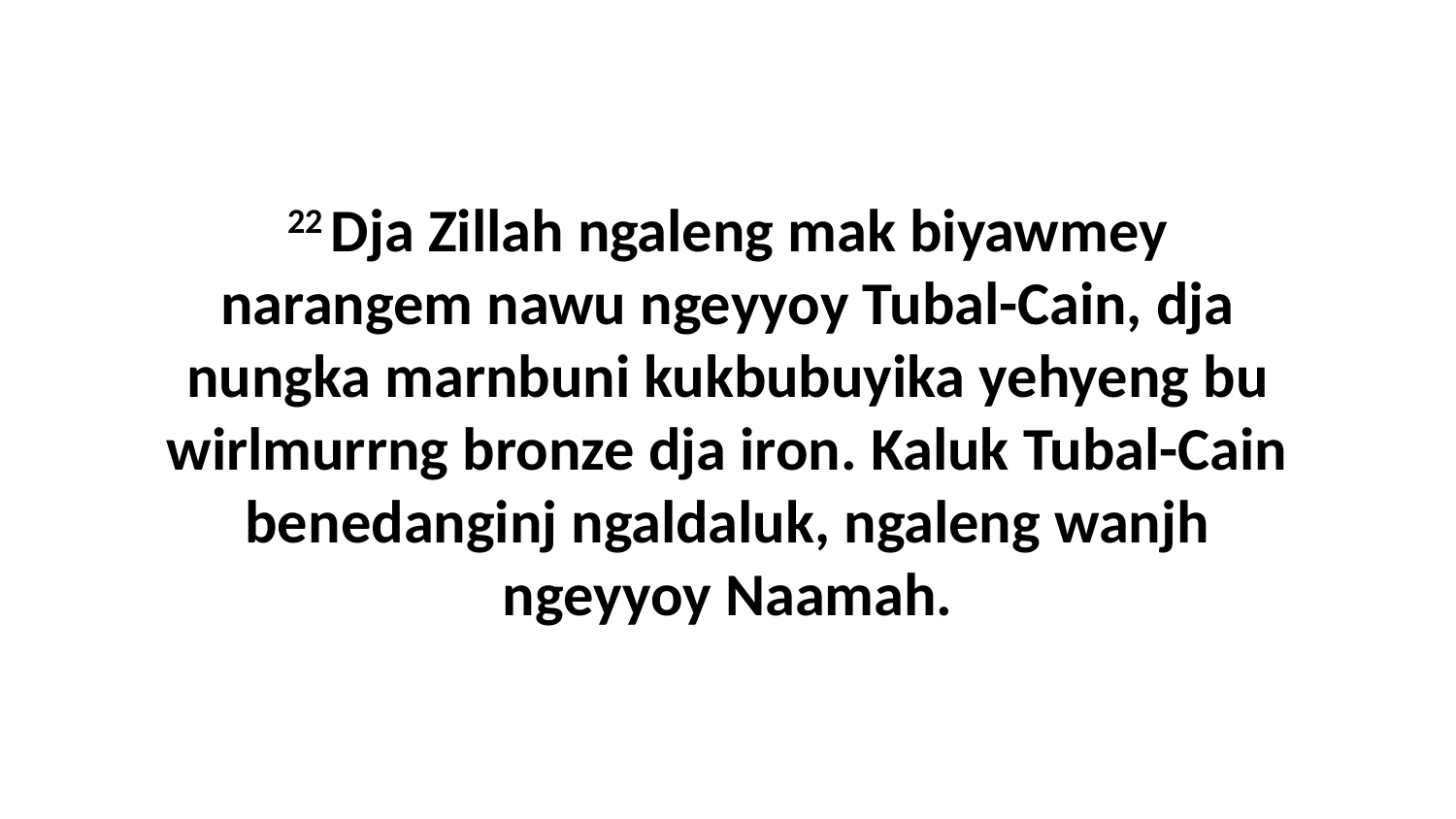

22 Dja Zillah ngaleng mak biyawmey narangem nawu ngeyyoy Tubal-Cain, dja nungka marnbuni kukbubuyika yehyeng bu wirlmurrng bronze dja iron. Kaluk Tubal-Cain benedanginj ngaldaluk, ngaleng wanjh ngeyyoy Naamah.